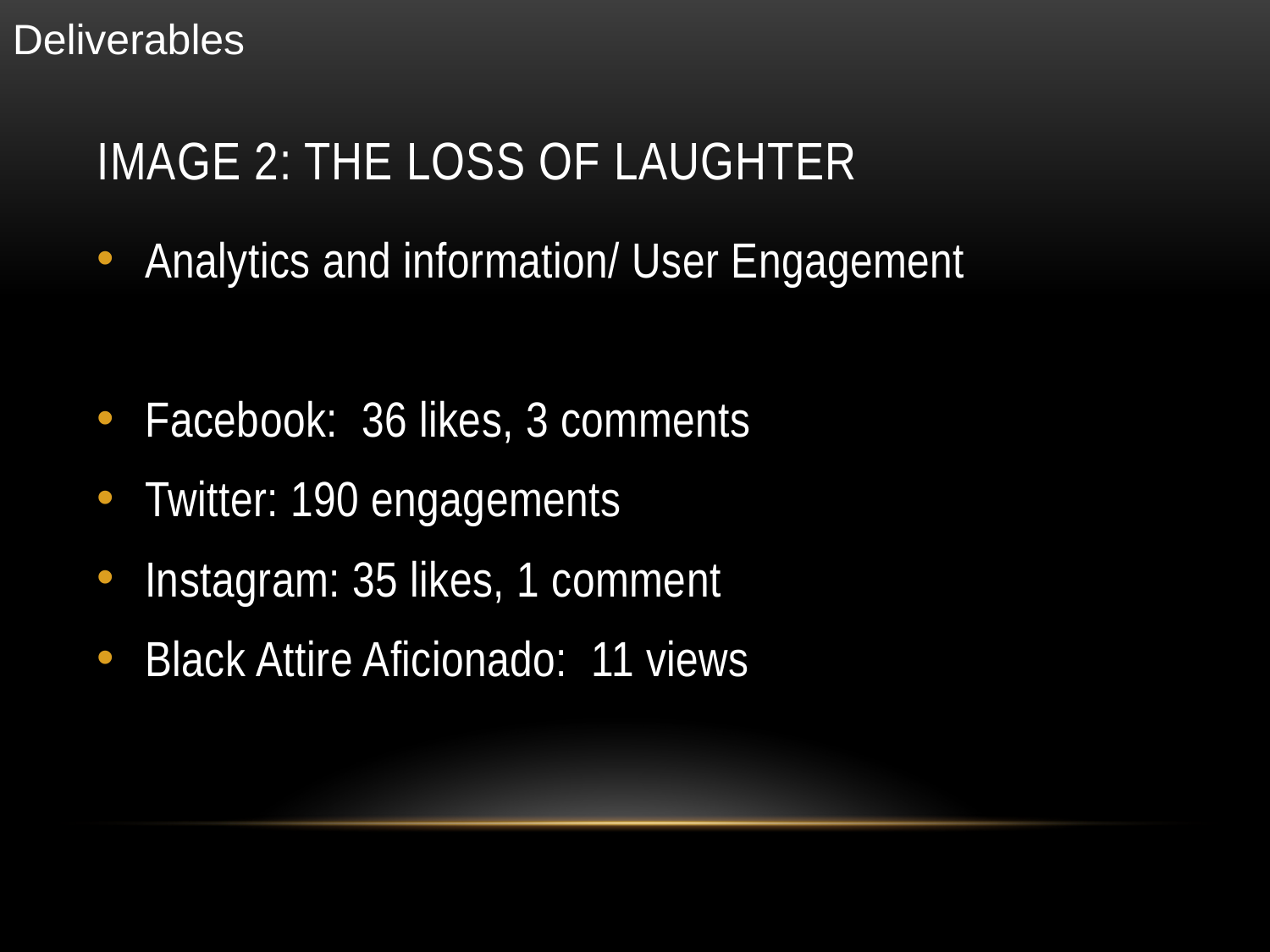

Deliverables
# Image 2: the loss of laughter
Analytics and information/ User Engagement

Facebook:  36 likes, 3 comments
Twitter: 190 engagements
Instagram: 35 likes, 1 comment
Black Attire Aficionado:  11 views